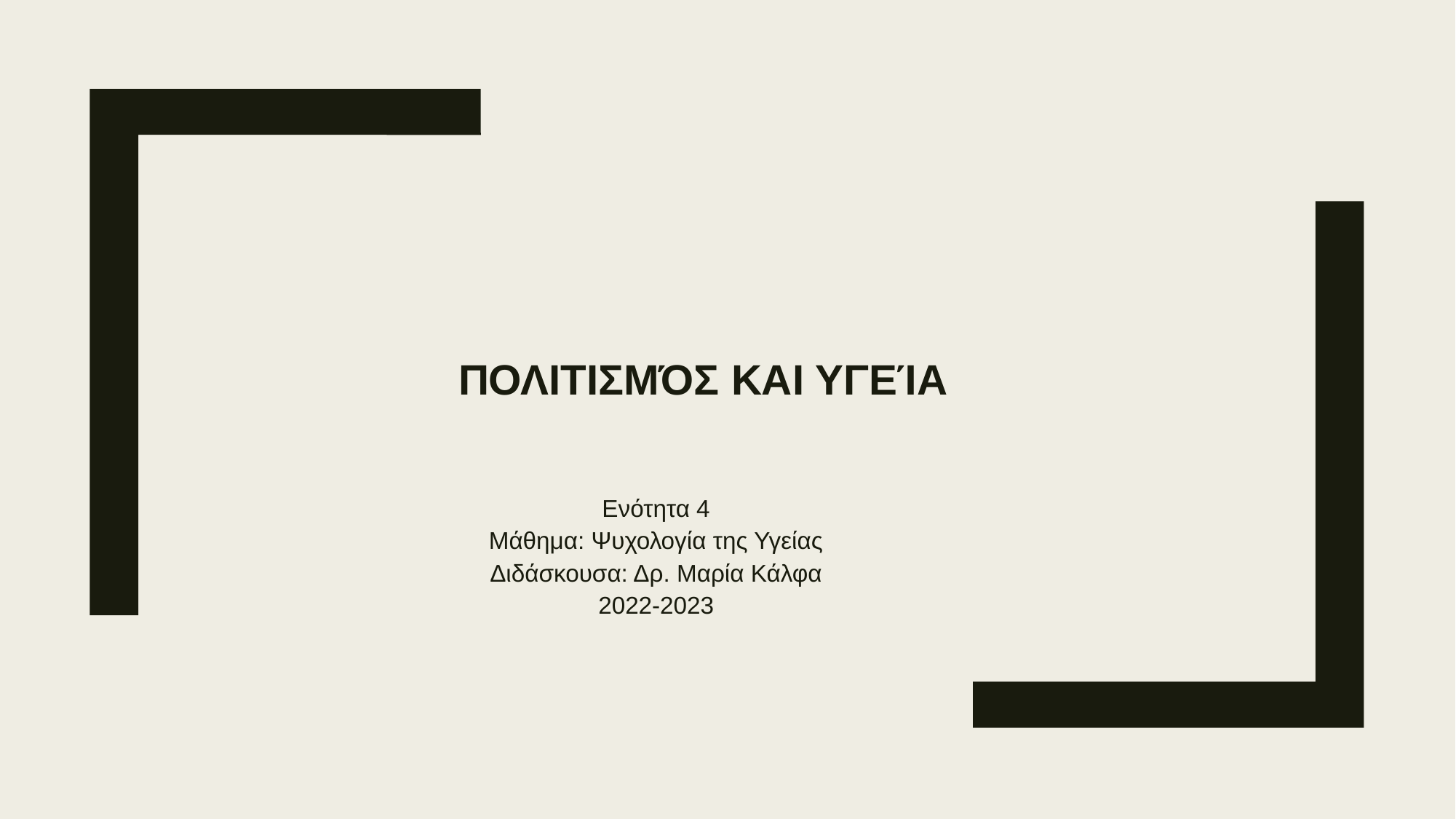

# Πολιτισμός και Υγεία
Ενότητα 4
Μάθημα: Ψυχολογία της Υγείας
Διδάσκουσα: Δρ. Μαρία Κάλφα
2022-2023